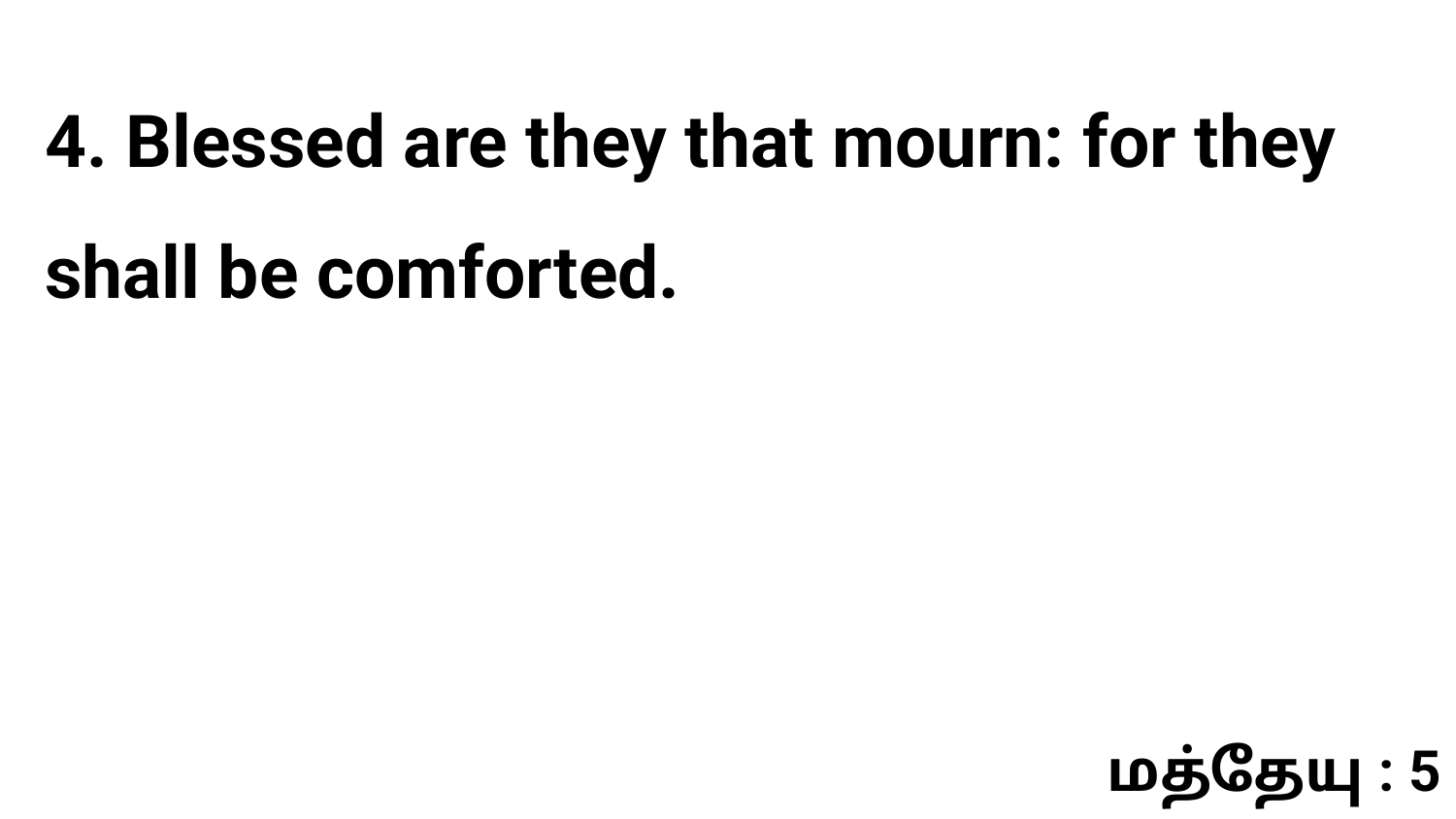

4. Blessed are they that mourn: for they shall be comforted.
மத்தேயு : 5